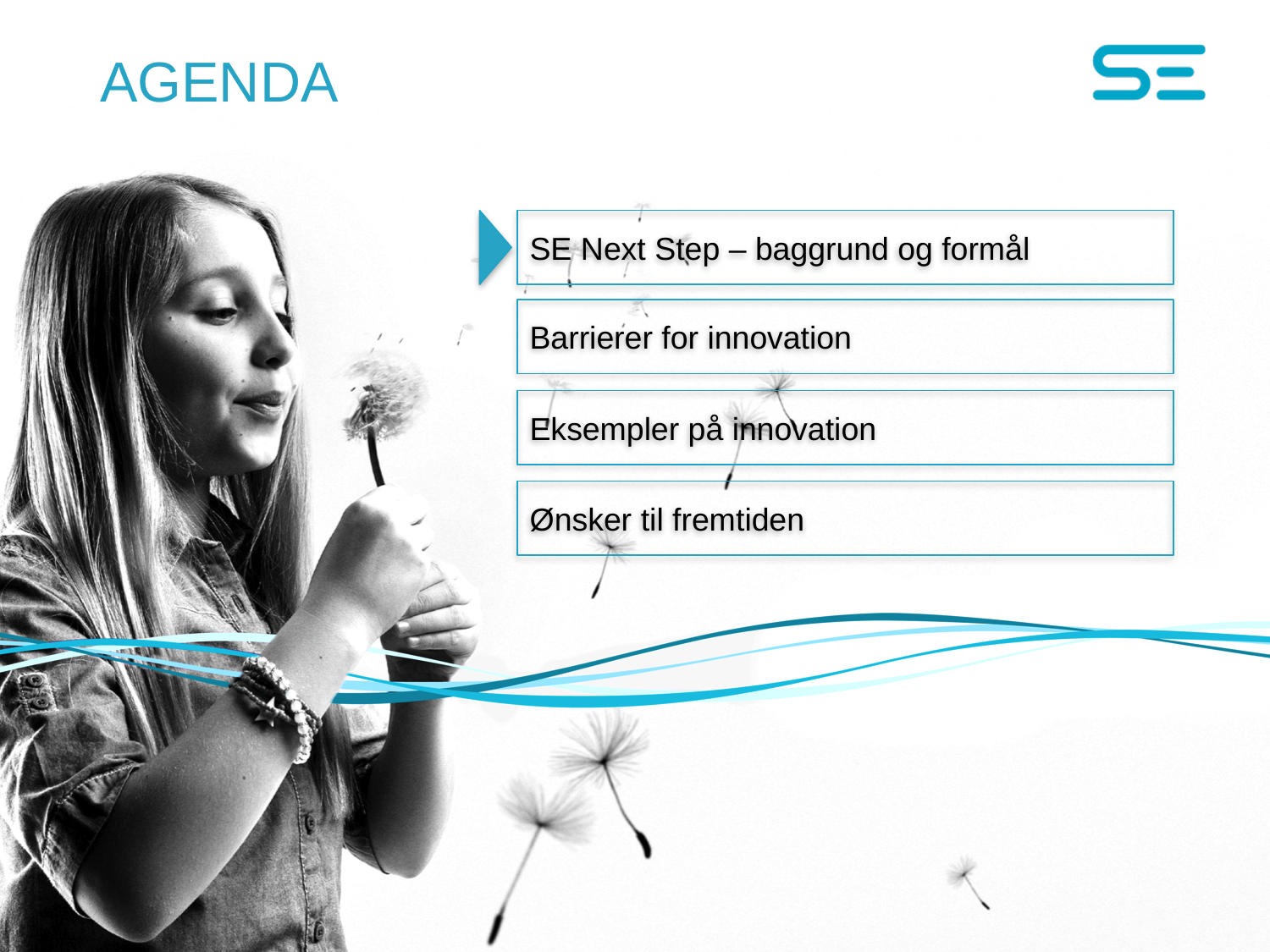

Agenda
SE Next Step – baggrund og formål

Barrierer for innovation
Eksempler på innovation
Ønsker til fremtiden